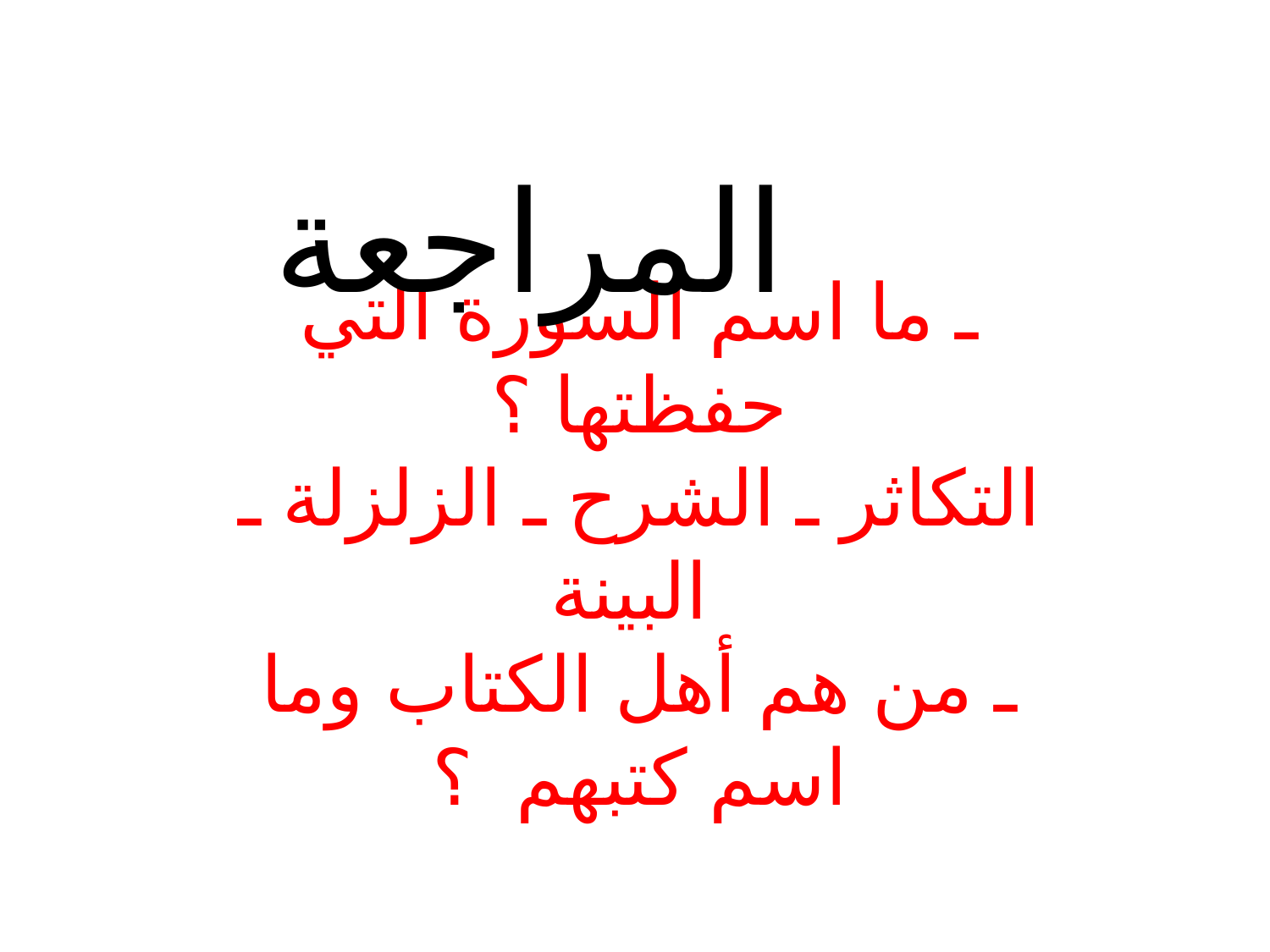

المراجعة
ـ ما اسم السورة التي حفظتها ؟
التكاثر ـ الشرح ـ الزلزلة ـ البينة
ـ من هم أهل الكتاب وما اسم كتبهم  ؟